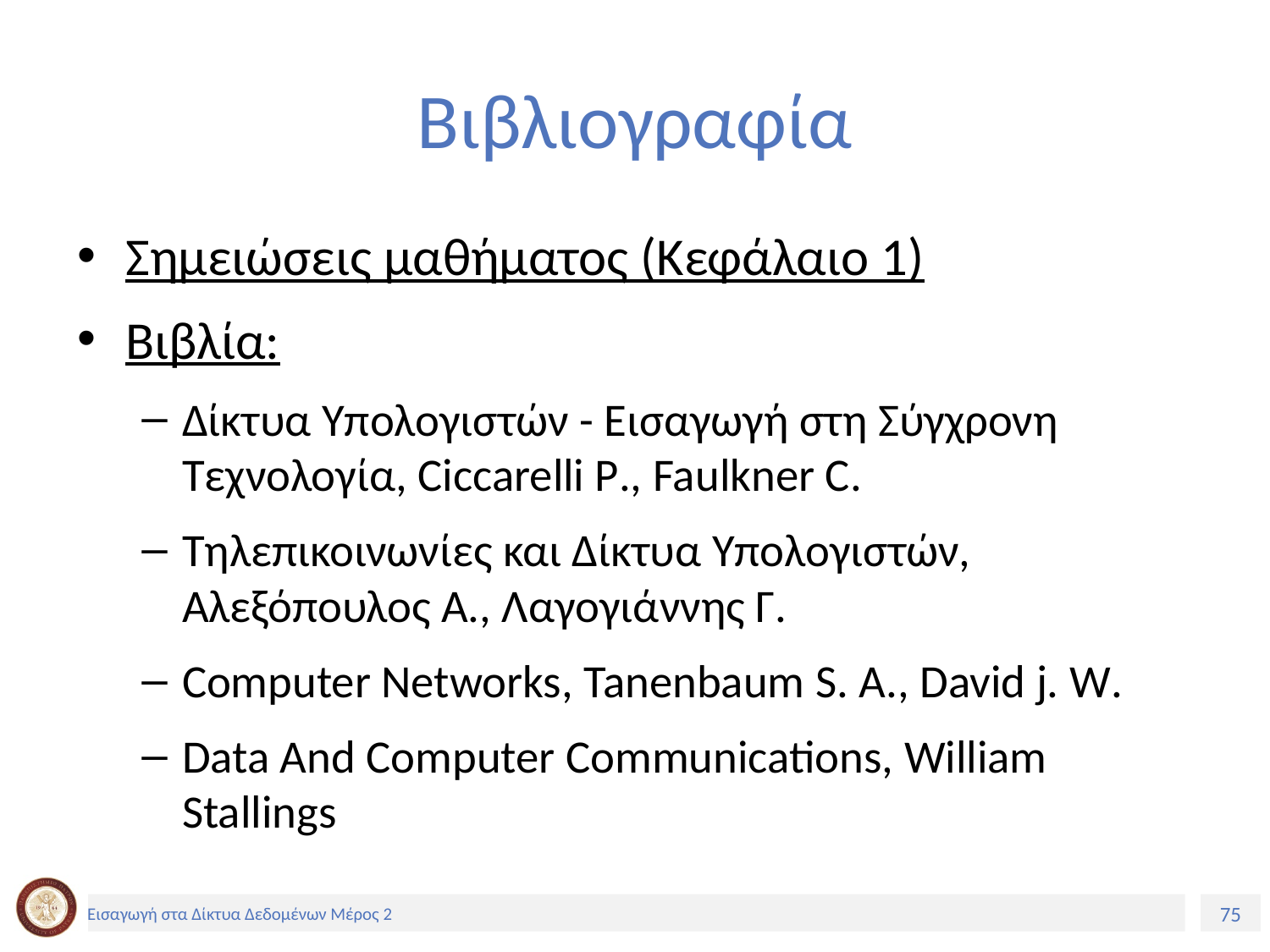

# Βιβλιογραφία
Σημειώσεις μαθήματος (Κεφάλαιο 1)
Βιβλία:
Δίκτυα Υπολογιστών - Εισαγωγή στη Σύγχρονη Τεχνολογία, Ciccarelli P., Faulkner C.
Τηλεπικοινωνίες και Δίκτυα Υπολογιστών, Αλεξόπουλος Α., Λαγογιάννης Γ.
Computer Networks, Tanenbaum S. A., David j. W.
Data And Computer Communications, William Stallings